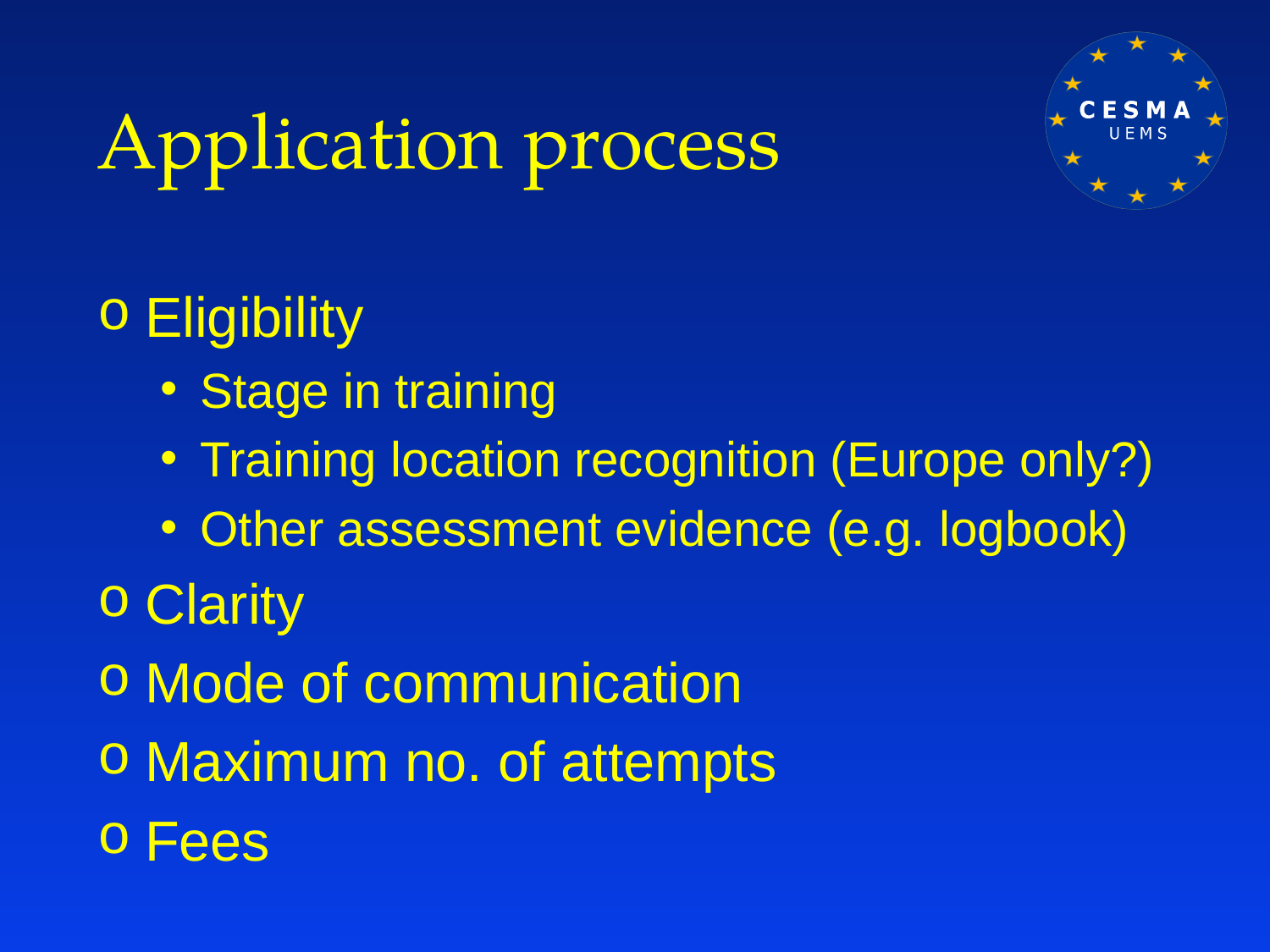

# Application process
Eligibility
Stage in training
Training location recognition (Europe only?)
Other assessment evidence (e.g. logbook)
Clarity
Mode of communication
Maximum no. of attempts
Fees